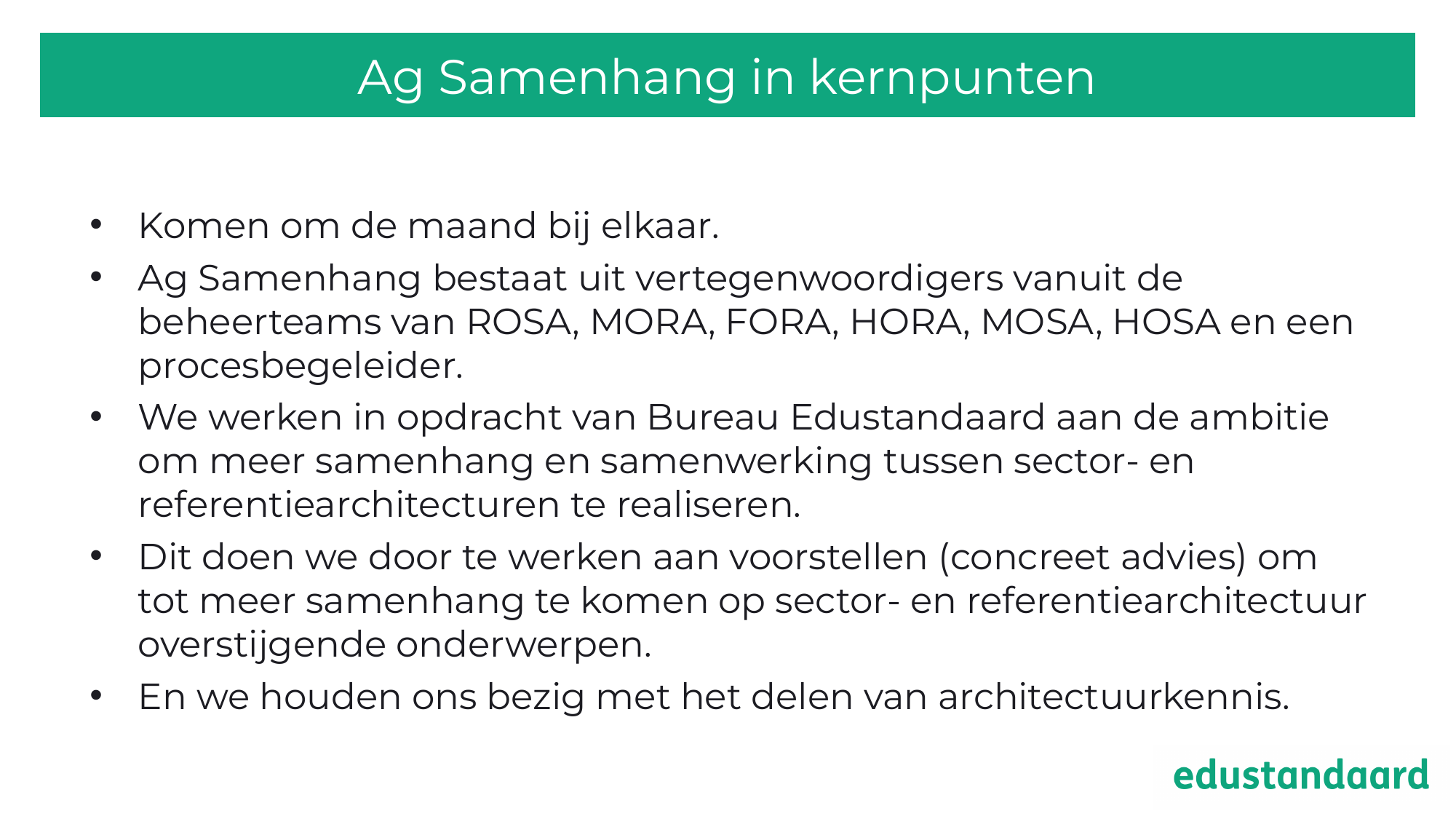

# Ag Samenhang in kernpunten
Komen om de maand bij elkaar.
Ag Samenhang bestaat uit vertegenwoordigers vanuit de beheerteams van ROSA, MORA, FORA, HORA, MOSA, HOSA en een procesbegeleider.
We werken in opdracht van Bureau Edustandaard aan de ambitie om meer samenhang en samenwerking tussen sector- en referentiearchitecturen te realiseren.
Dit doen we door te werken aan voorstellen (concreet advies) om tot meer samenhang te komen op sector- en referentiearchitectuur overstijgende onderwerpen.
En we houden ons bezig met het delen van architectuurkennis.